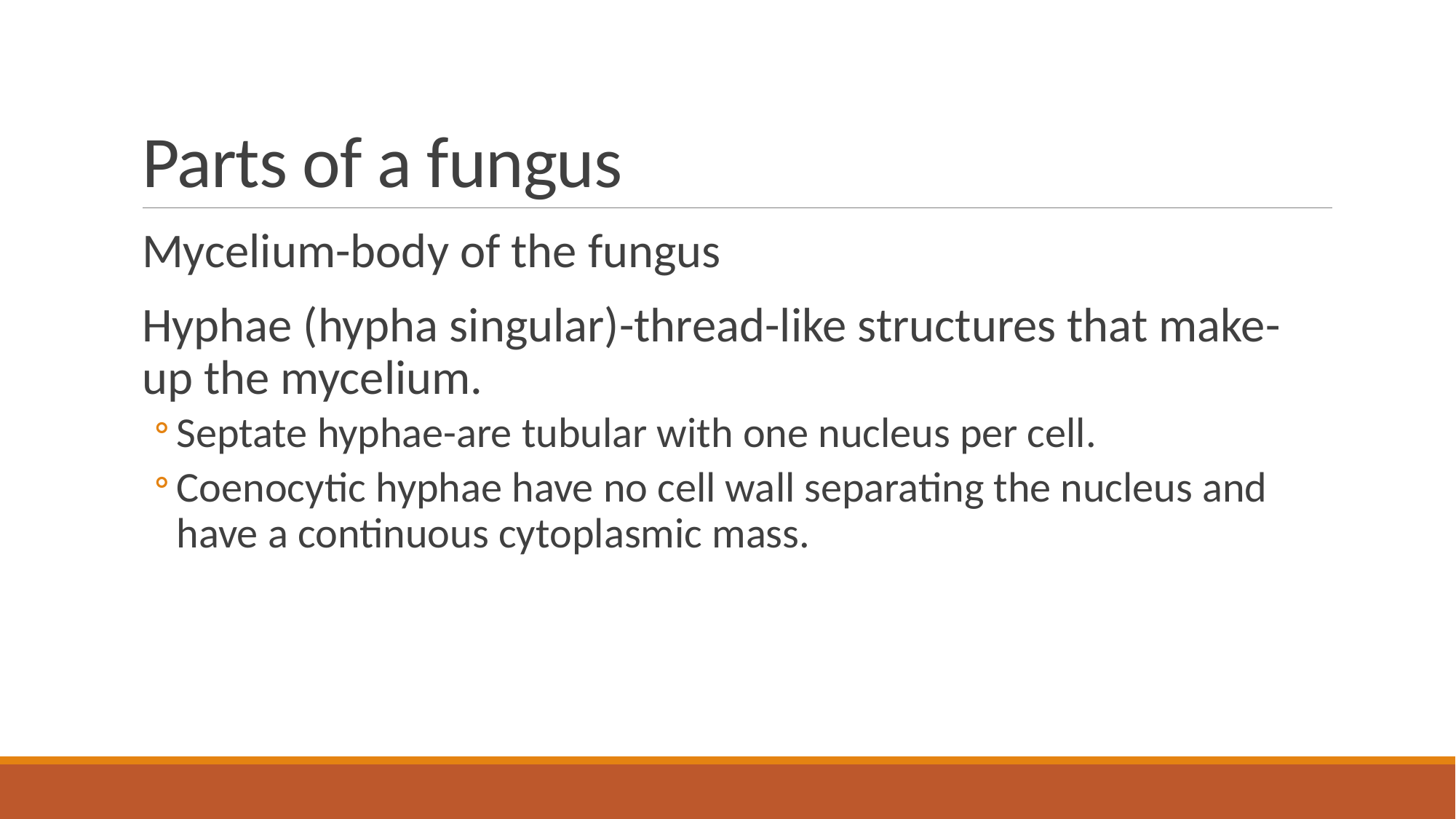

# Parts of a fungus
Mycelium-body of the fungus
Hyphae (hypha singular)-thread-like structures that make-up the mycelium.
Septate hyphae-are tubular with one nucleus per cell.
Coenocytic hyphae have no cell wall separating the nucleus and have a continuous cytoplasmic mass.